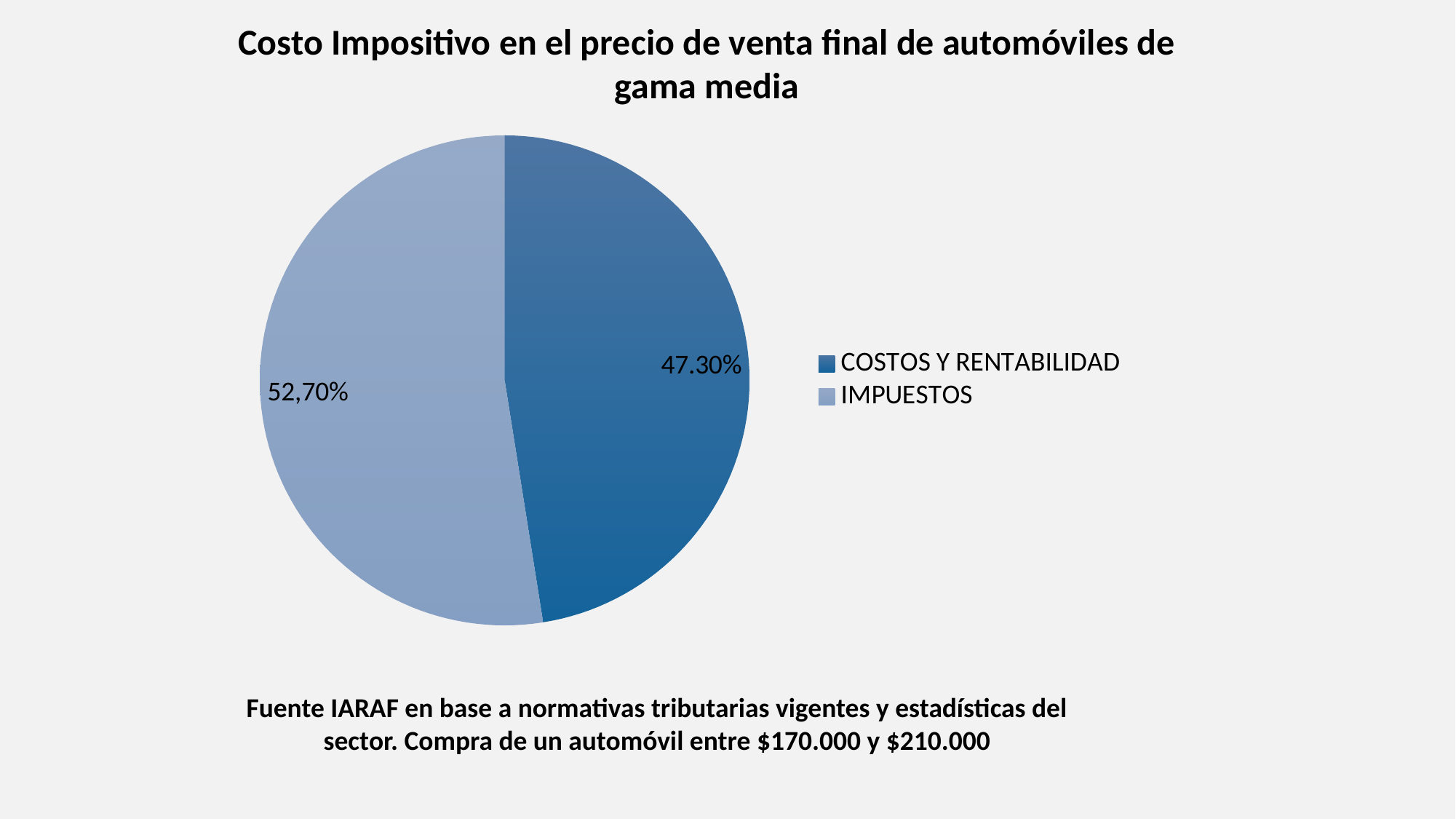

### Chart

| Category |
|---|
Costo Impositivo en el precio de venta final de automóviles de gama media

### Chart

| Category |  |
|---|---|
| COSTOS Y RENTABILIDAD | 0.4730000000000001 |
| IMPUESTOS | 0.523 |
Fuente IARAF en base a normativas tributarias vigentes y estadísticas del sector. Compra de un automóvil entre $170.000 y $210.000